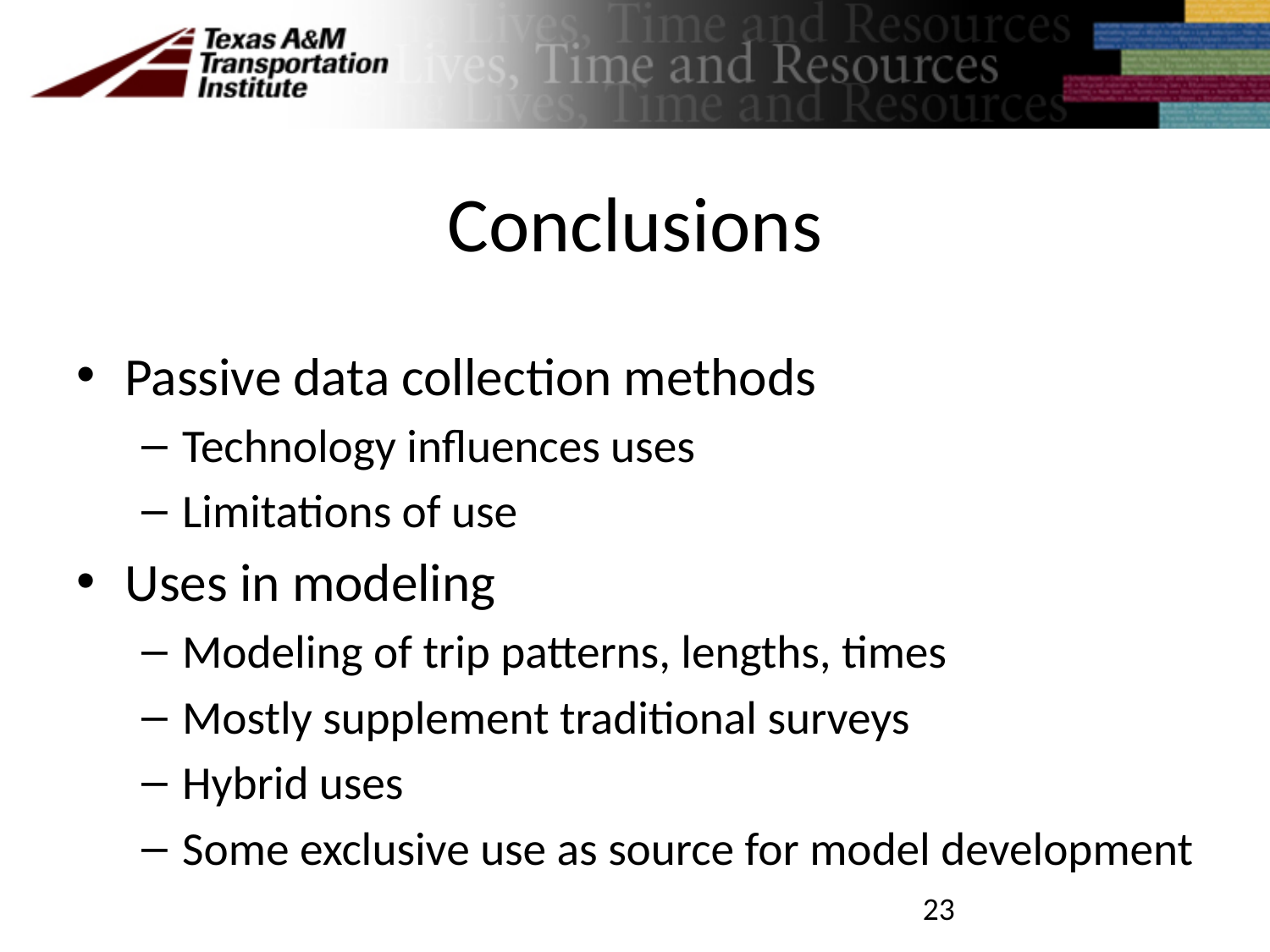

# Conclusions
Passive data collection methods
Technology influences uses
Limitations of use
Uses in modeling
Modeling of trip patterns, lengths, times
Mostly supplement traditional surveys
Hybrid uses
Some exclusive use as source for model development

23